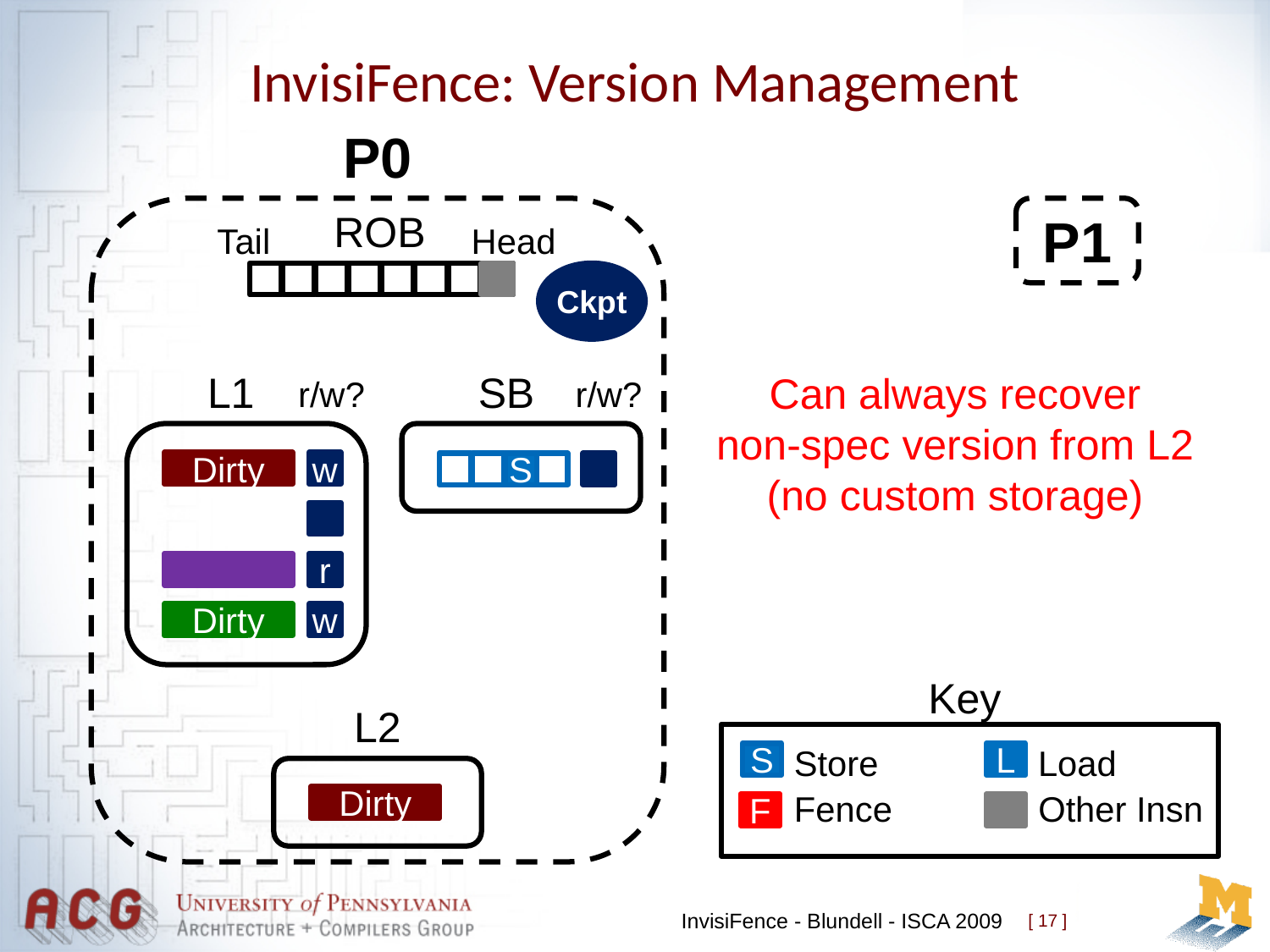

# InvisiFence: Version Management
P0

P1
ROB
Tail
Head

Ckpt
SB
L1
Can always recover
non-spec version from L2
(no custom storage)
r/w?
r/w?

Dirty
w

S

r
Dirty
w
Key

Store
Load
S
L
Other Insn
Fence
F

L2

Dirty
InvisiFence - Blundell - ISCA 2009
[ 17 ]